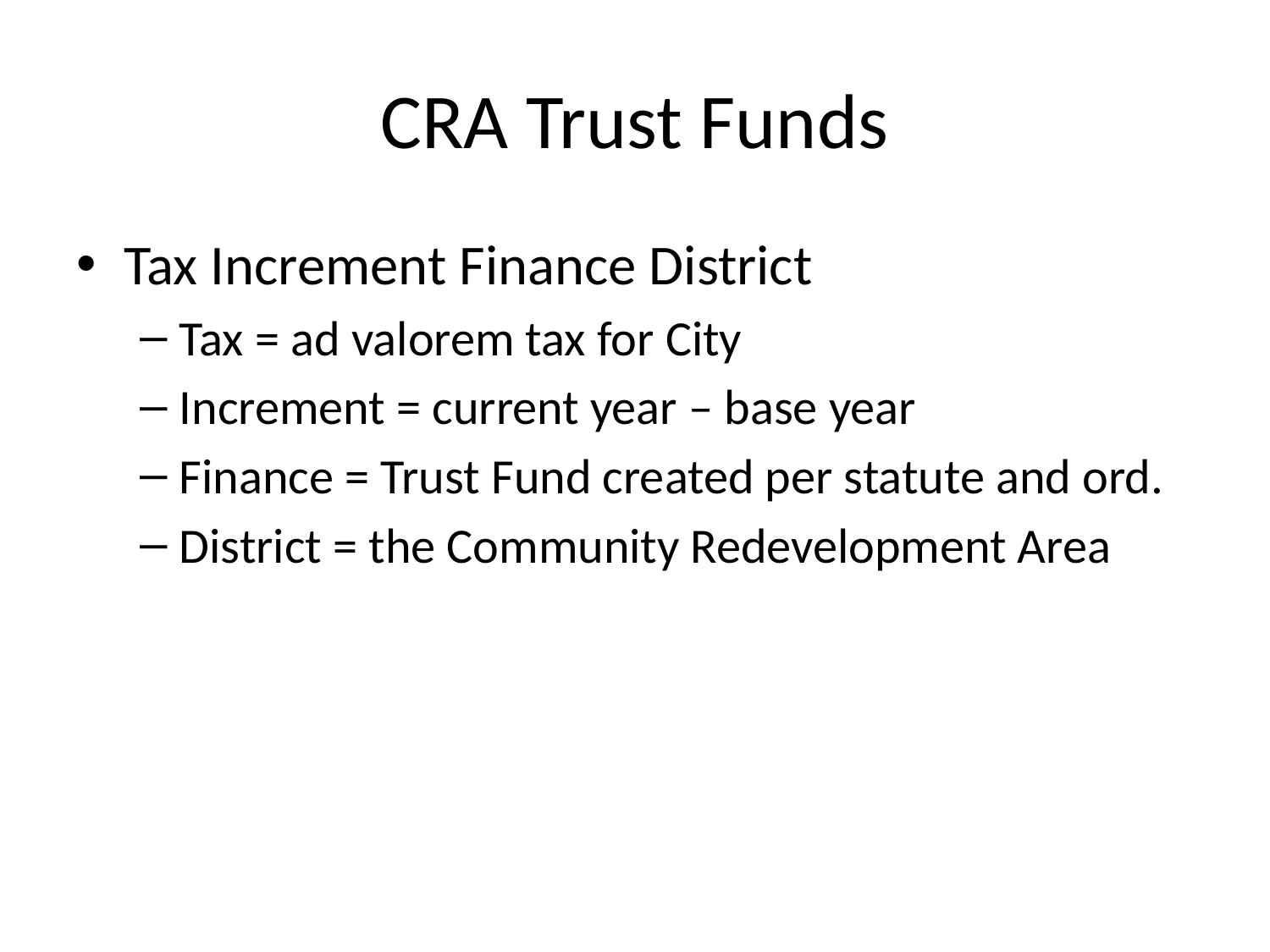

# CRA Trust Funds
Tax Increment Finance District
Tax = ad valorem tax for City
Increment = current year – base year
Finance = Trust Fund created per statute and ord.
District = the Community Redevelopment Area